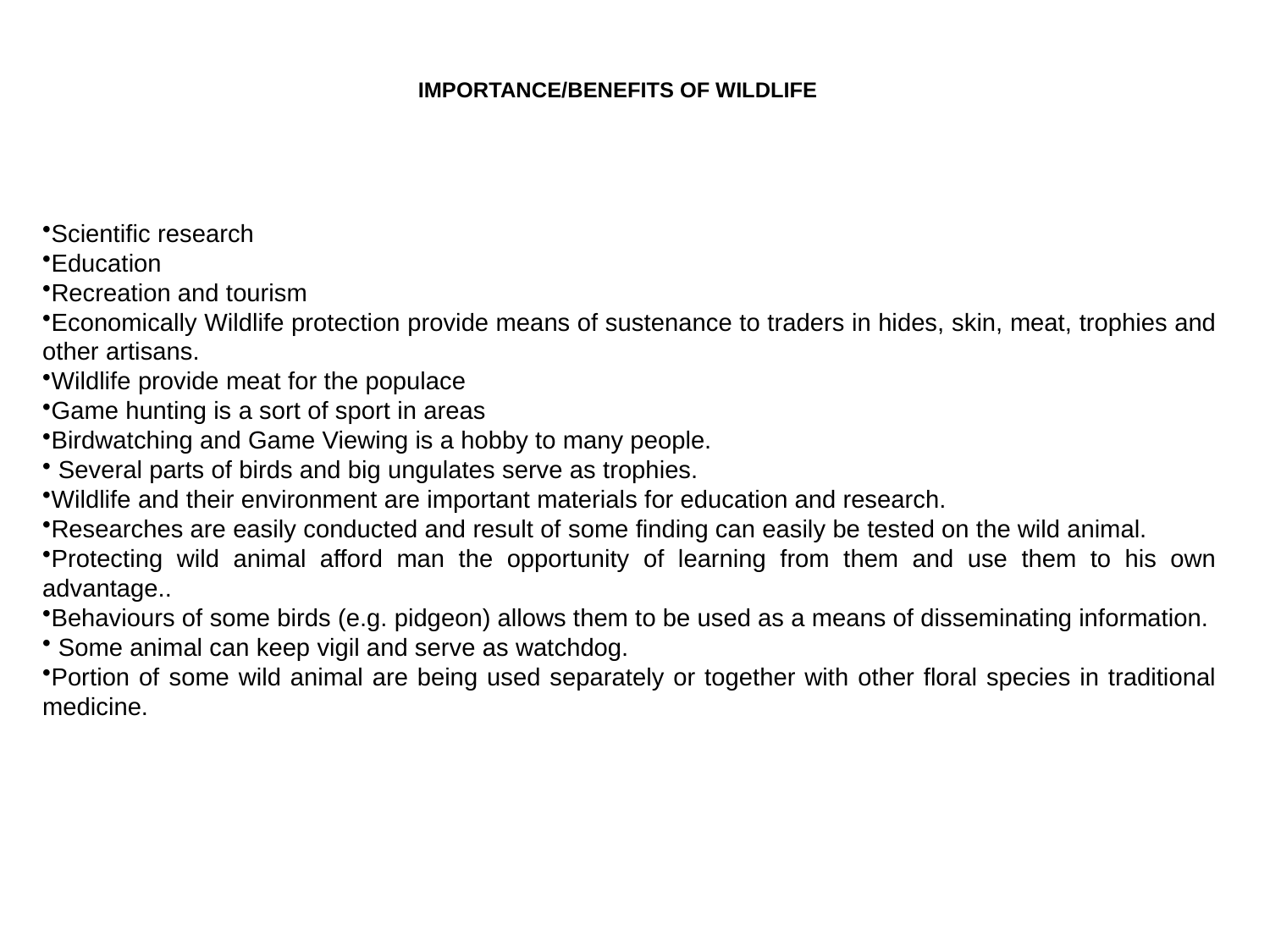

# IMPORTANCE/BENEFITS OF WILDLIFE
Scientific research
Education
Recreation and tourism
Economically Wildlife protection provide means of sustenance to traders in hides, skin, meat, trophies and other artisans.
Wildlife provide meat for the populace
Game hunting is a sort of sport in areas
Birdwatching and Game Viewing is a hobby to many people.
 Several parts of birds and big ungulates serve as trophies.
Wildlife and their environment are important materials for education and research.
Researches are easily conducted and result of some finding can easily be tested on the wild animal.
Protecting wild animal afford man the opportunity of learning from them and use them to his own advantage..
Behaviours of some birds (e.g. pidgeon) allows them to be used as a means of disseminating information.
 Some animal can keep vigil and serve as watchdog.
Portion of some wild animal are being used separately or together with other floral species in traditional medicine.